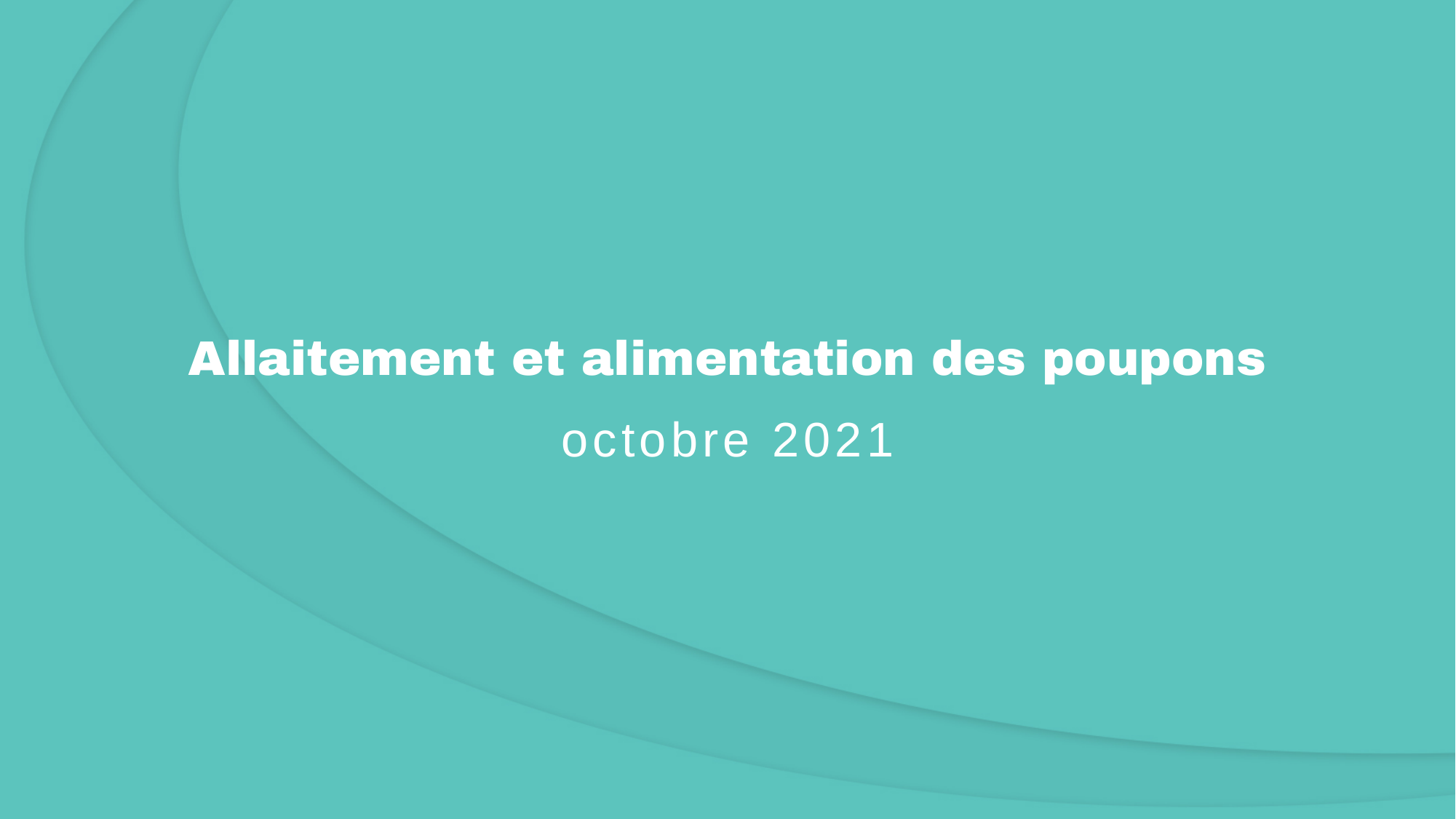

Allaitement et alimentation des poupons
octobre 2021